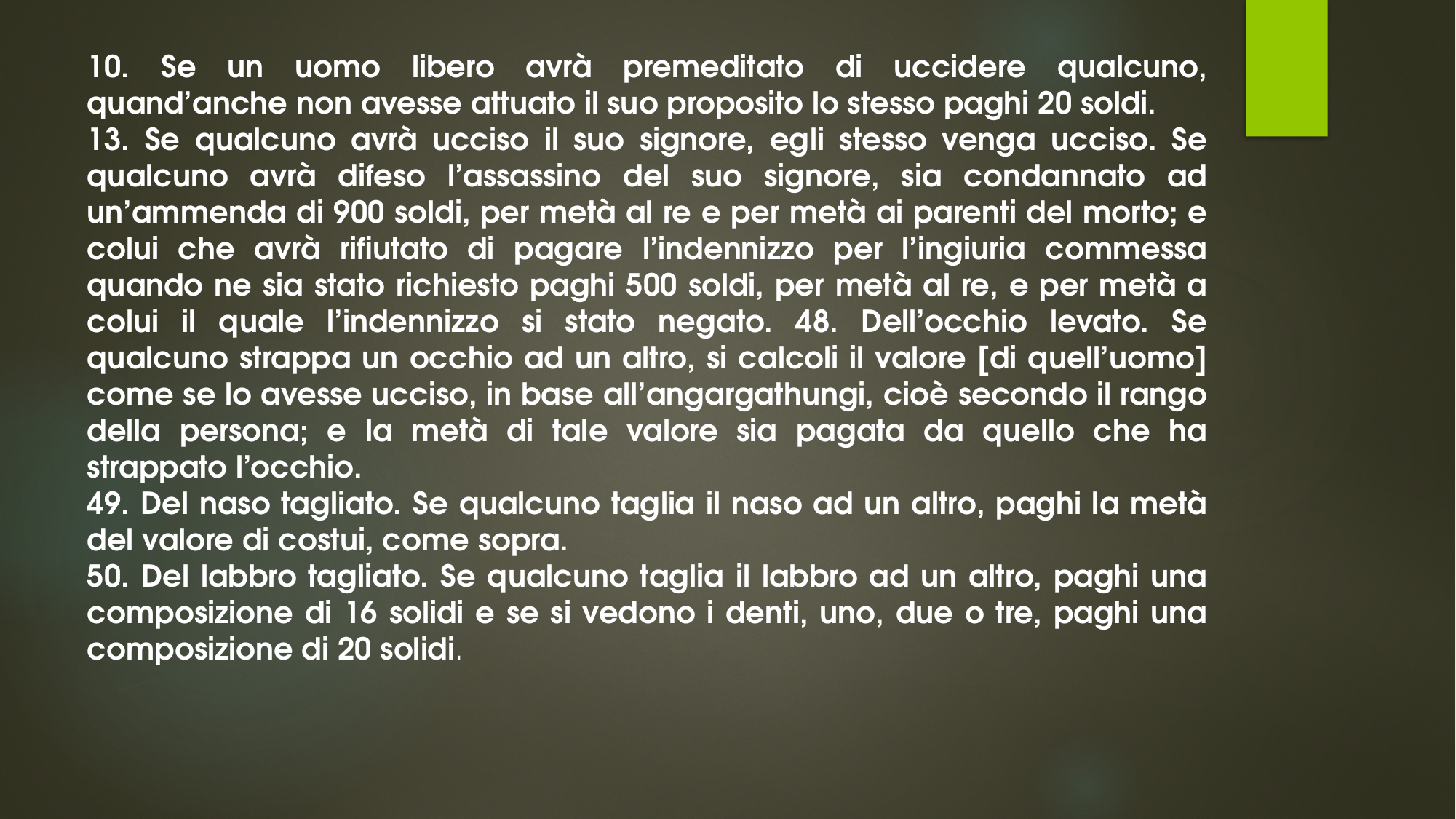

10. Se un uomo libero avrà premeditato di uccidere qualcuno, quand’anche non avesse attuato il suo proposito lo stesso paghi 20 soldi.
13. Se qualcuno avrà ucciso il suo signore, egli stesso venga ucciso. Se qualcuno avrà difeso l’assassino del suo signore, sia condannato ad un’ammenda di 900 soldi, per metà al re e per metà ai parenti del morto; e colui che avrà rifiutato di pagare l’indennizzo per l’ingiuria commessa quando ne sia stato richiesto paghi 500 soldi, per metà al re, e per metà a colui il quale l’indennizzo si stato negato. 48. Dell’occhio levato. Se qualcuno strappa un occhio ad un altro, si calcoli il valore [di quell’uomo] come se lo avesse ucciso, in base all’angargathungi, cioè secondo il rango della persona; e la metà di tale valore sia pagata da quello che ha strappato l’occhio.
49. Del naso tagliato. Se qualcuno taglia il naso ad un altro, paghi la metà del valore di costui, come sopra.
50. Del labbro tagliato. Se qualcuno taglia il labbro ad un altro, paghi una composizione di 16 solidi e se si vedono i denti, uno, due o tre, paghi una composizione di 20 solidi.